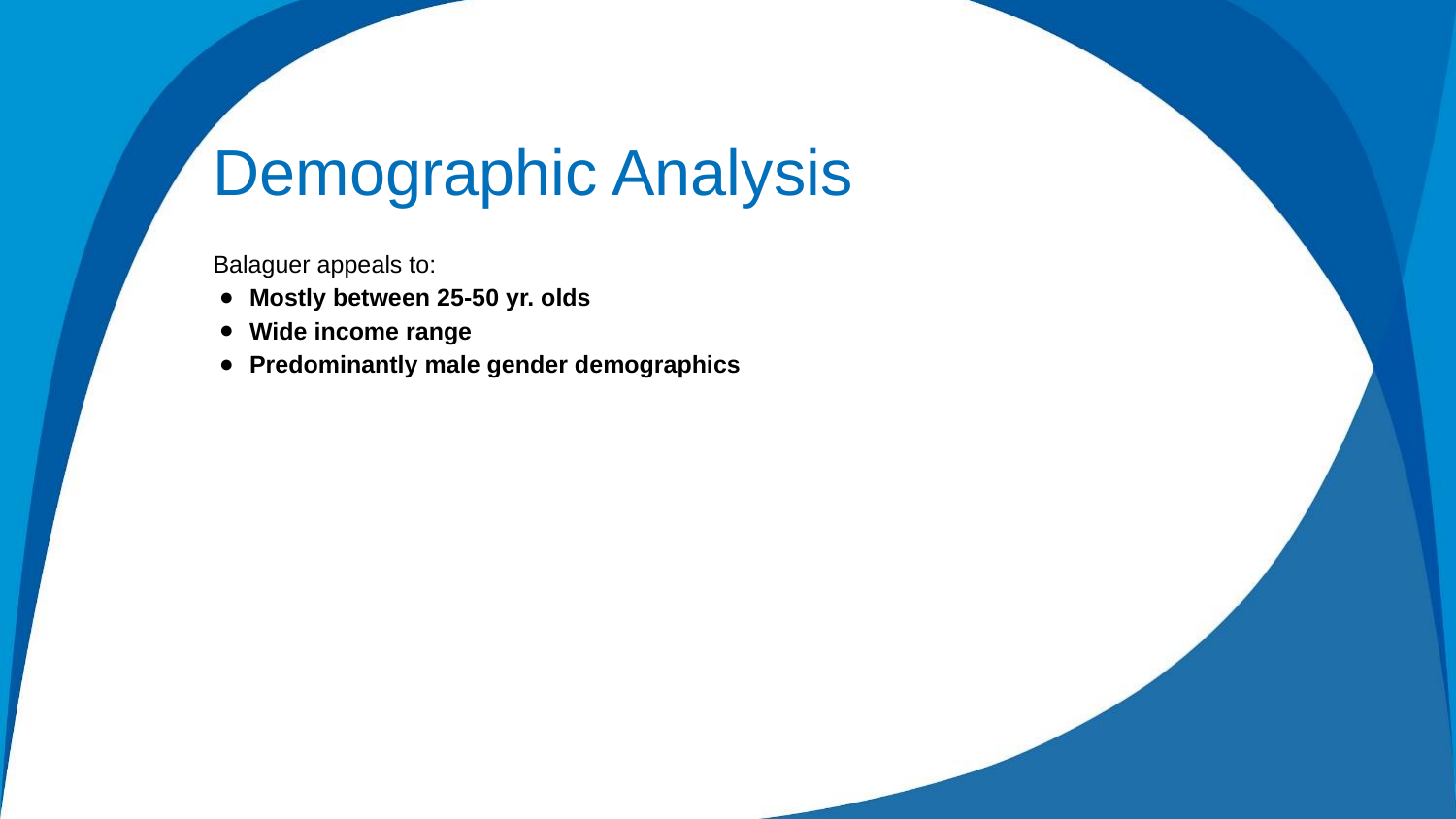

Demographic Analysis
Balaguer appeals to:
Mostly between 25-50 yr. olds
Wide income range
Predominantly male gender demographics